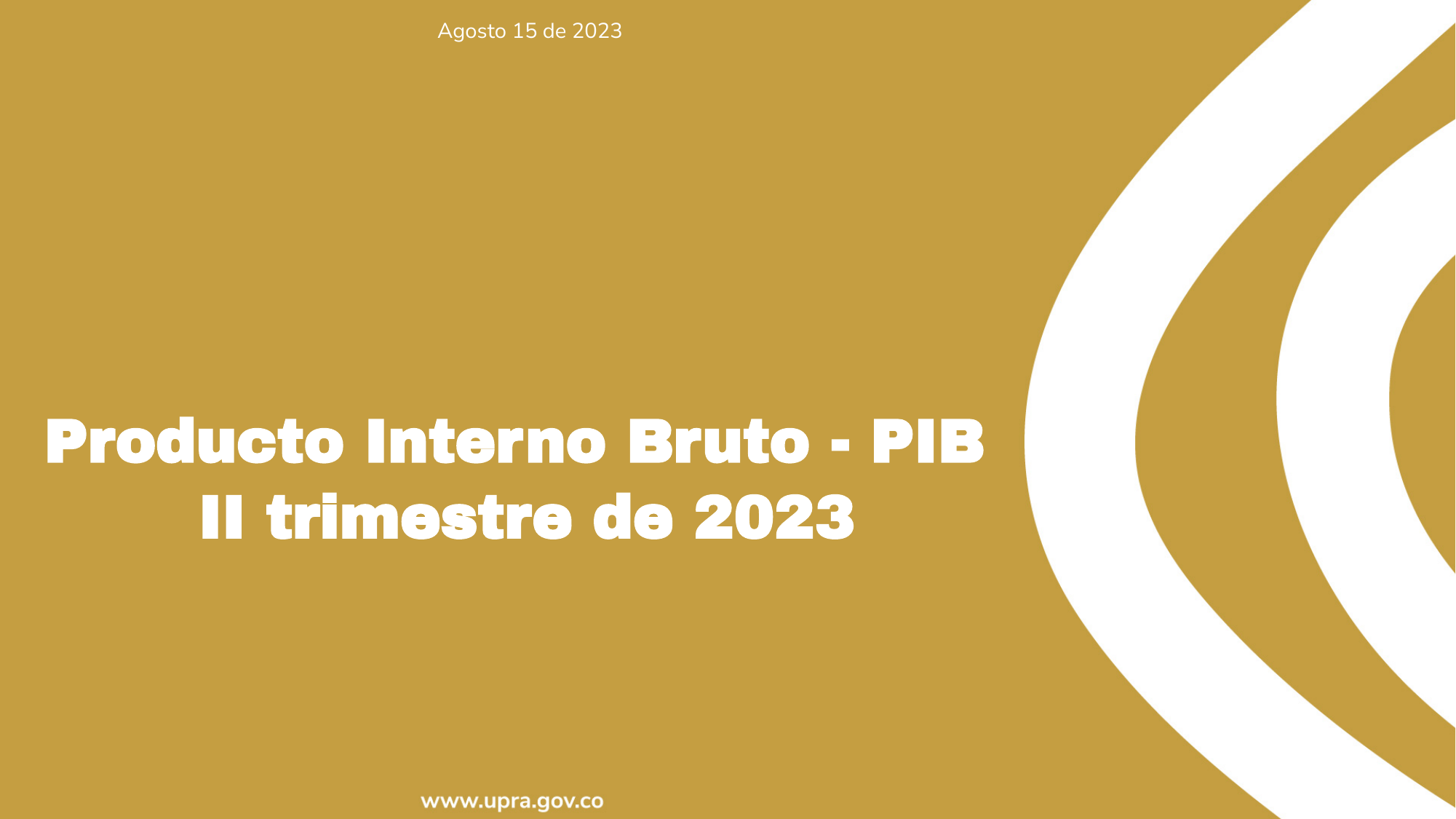

Agosto 15 de 2023
Producto Interno Bruto - PIB
 II trimestre de 2023